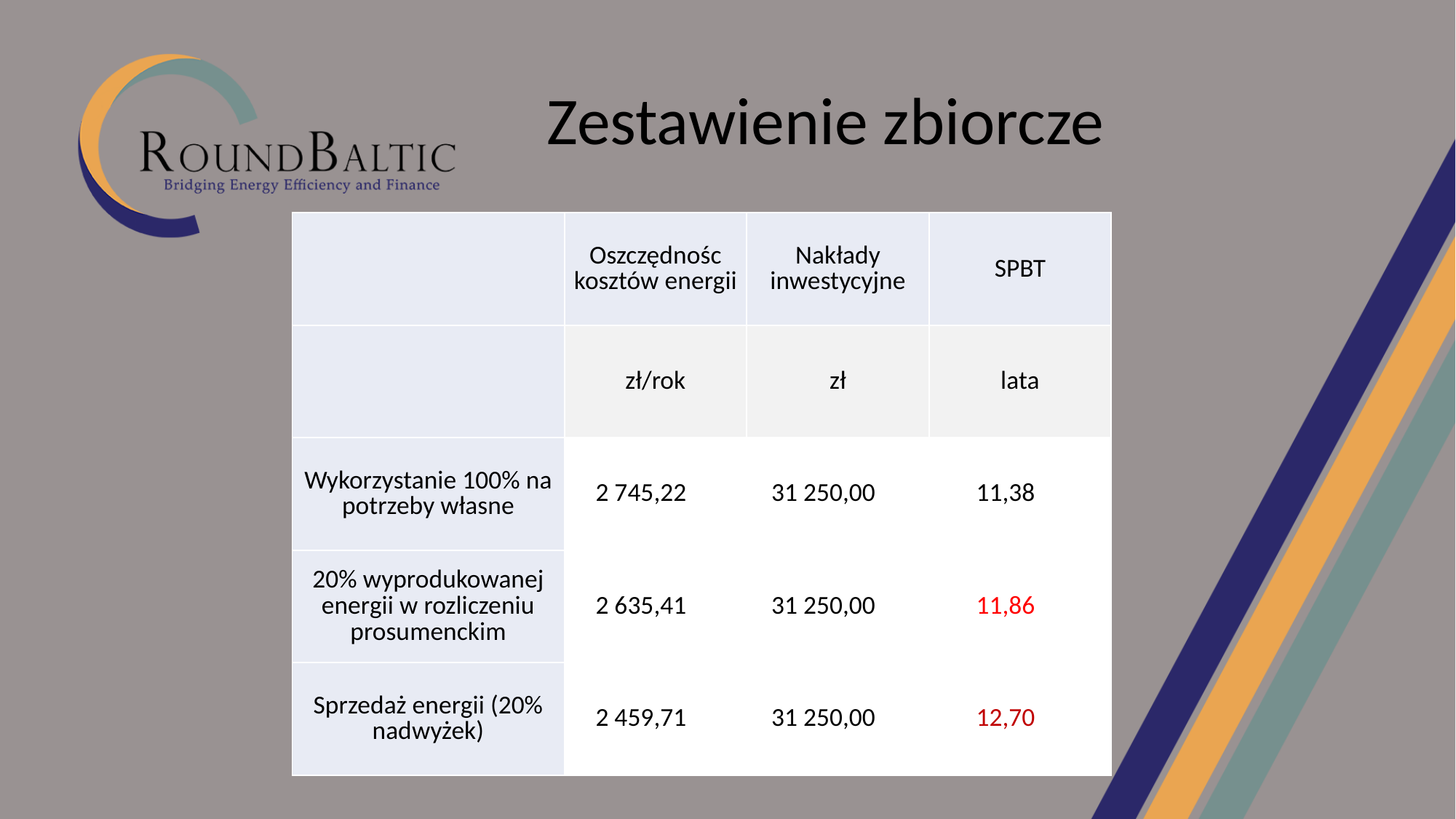

# Zestawienie zbiorcze
|  | Oszczędnośc kosztów energii | Nakłady inwestycyjne | SPBT |
| --- | --- | --- | --- |
|  | zł/rok | zł | lata |
| Wykorzystanie 100% na potrzeby własne | 2 745,22 | 31 250,00 | 11,38 |
| 20% wyprodukowanej energii w rozliczeniu prosumenckim | 2 635,41 | 31 250,00 | 11,86 |
| Sprzedaż energii (20% nadwyżek) | 2 459,71 | 31 250,00 | 12,70 |